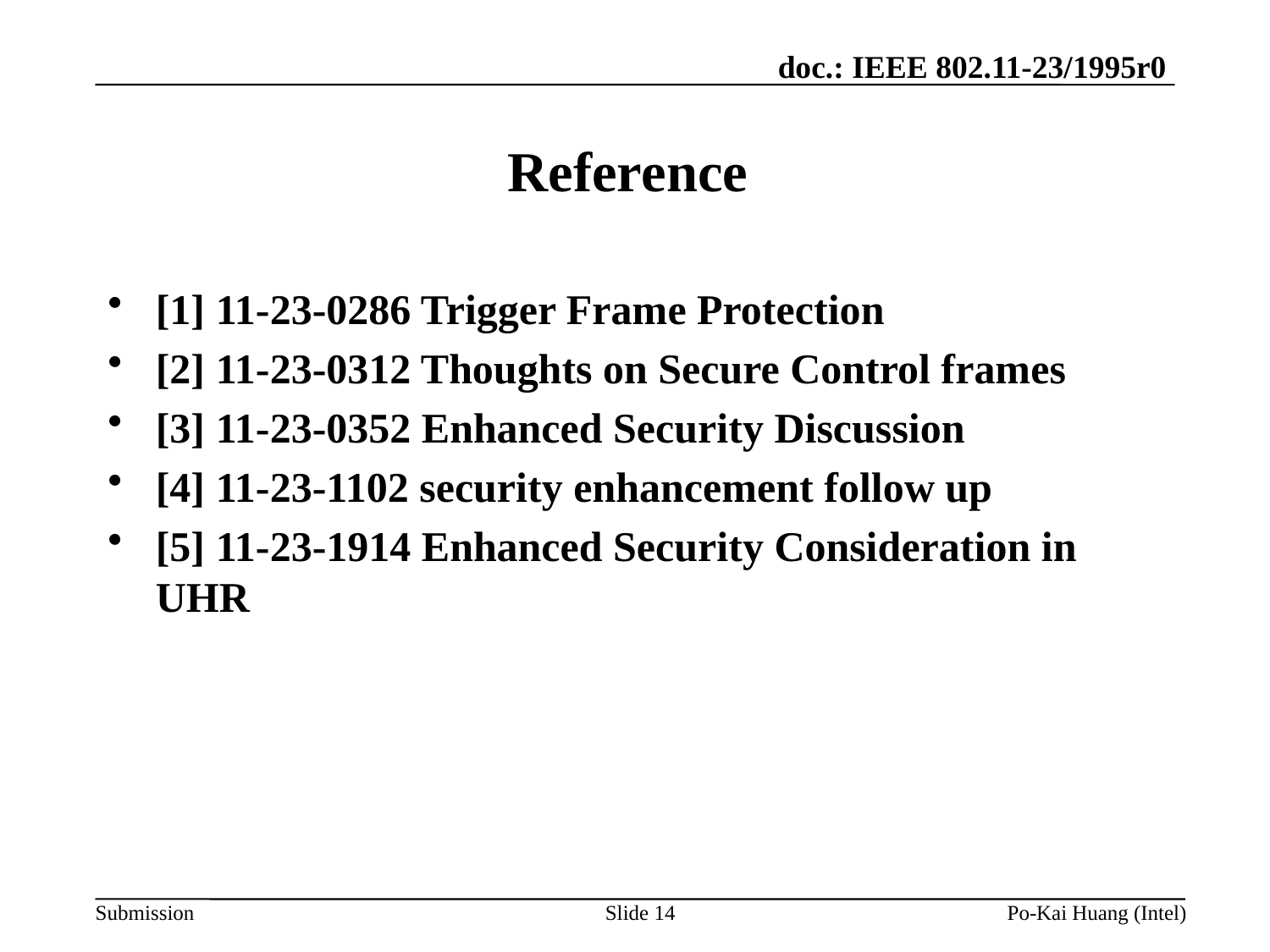

# Reference
[1] 11-23-0286 Trigger Frame Protection
[2] 11-23-0312 Thoughts on Secure Control frames
[3] 11-23-0352 Enhanced Security Discussion
[4] 11-23-1102 security enhancement follow up
[5] 11-23-1914 Enhanced Security Consideration in UHR
Slide 14
Po-Kai Huang (Intel)